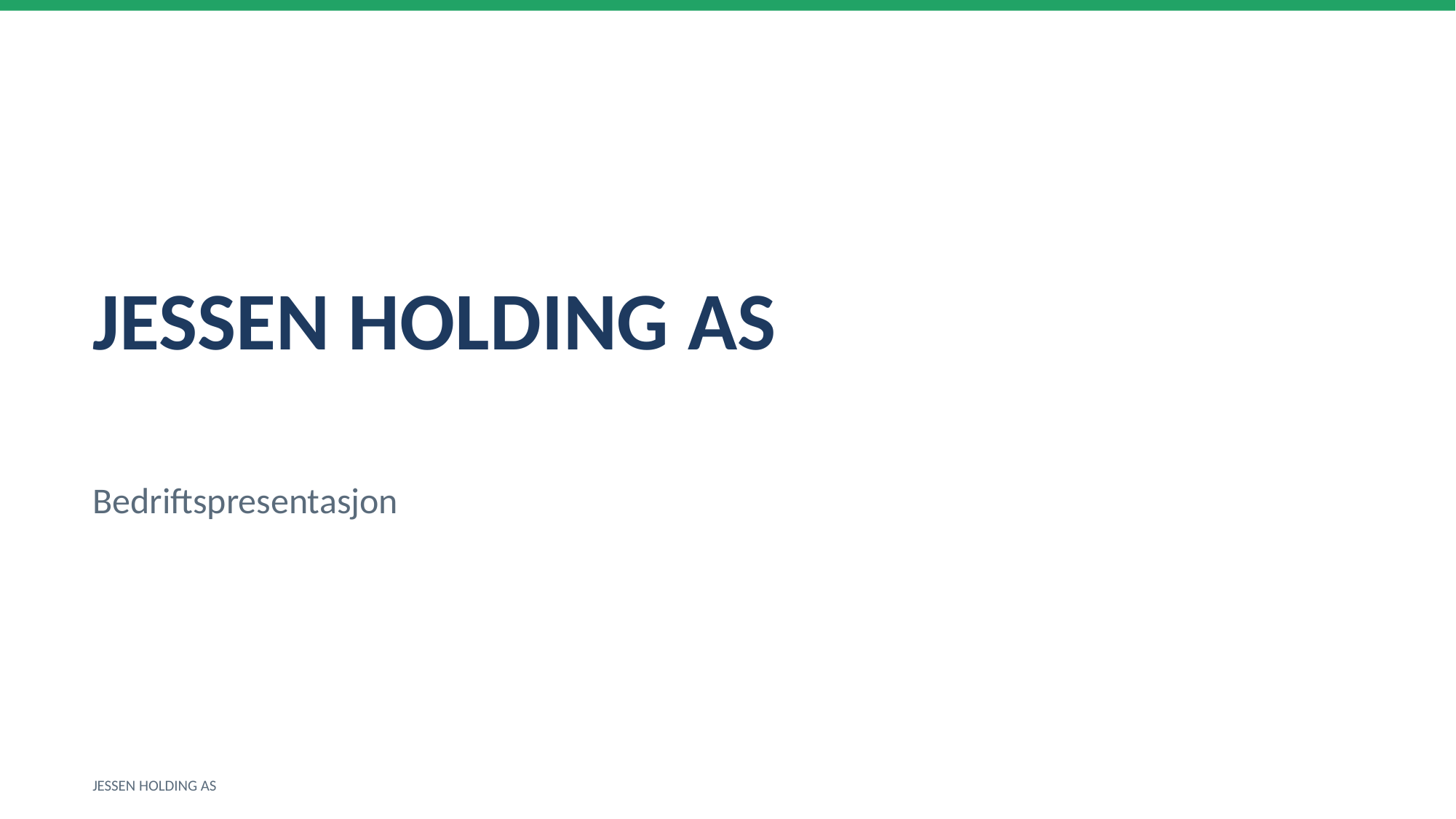

JESSEN HOLDING AS
Bedriftspresentasjon
JESSEN HOLDING AS